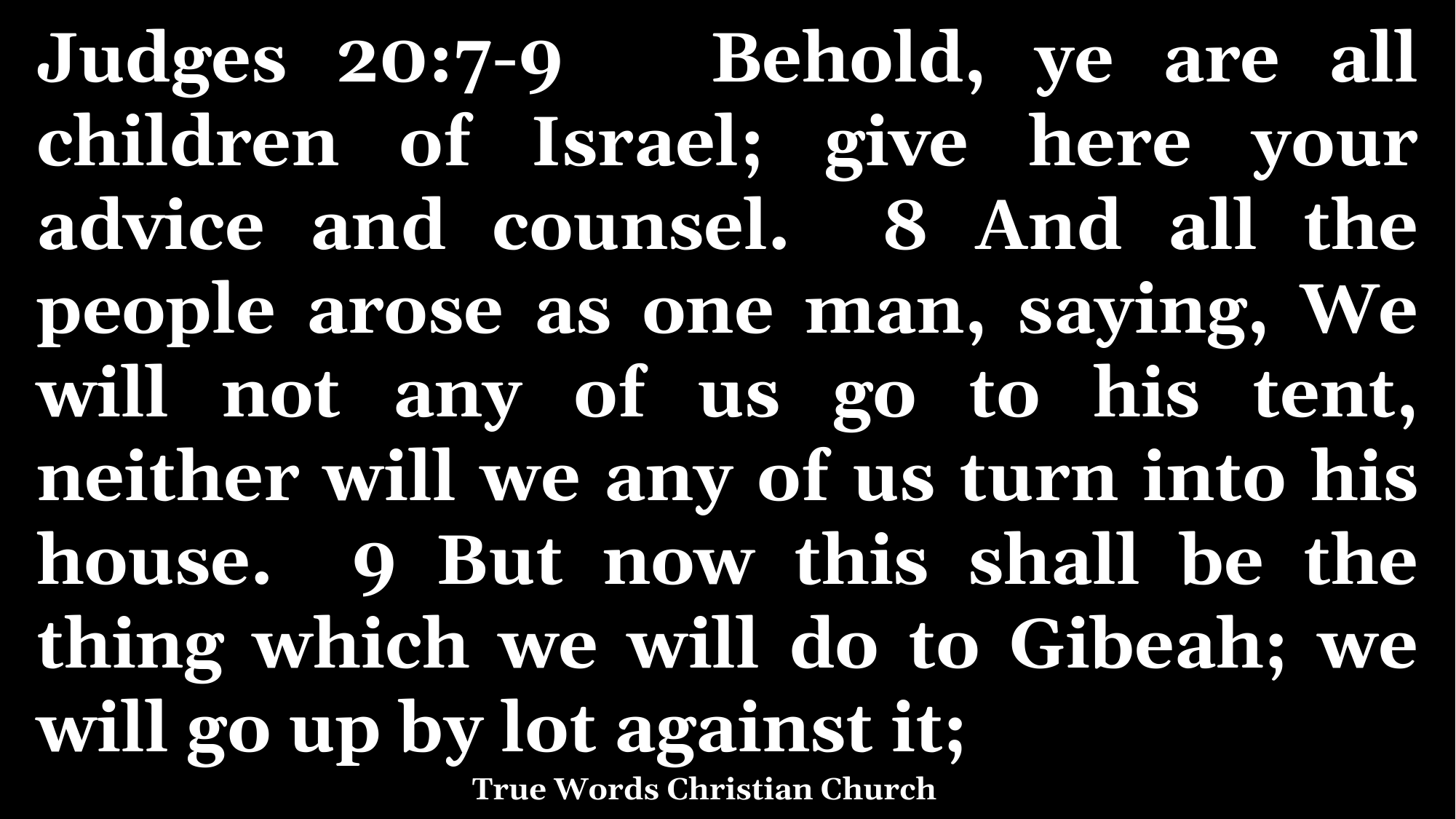

Judges 20:7-9   Behold, ye are all children of Israel; give here your advice and counsel.  8 And all the people arose as one man, saying, We will not any of us go to his tent, neither will we any of us turn into his house.  9 But now this shall be the thing which we will do to Gibeah; we will go up by lot against it;
True Words Christian Church